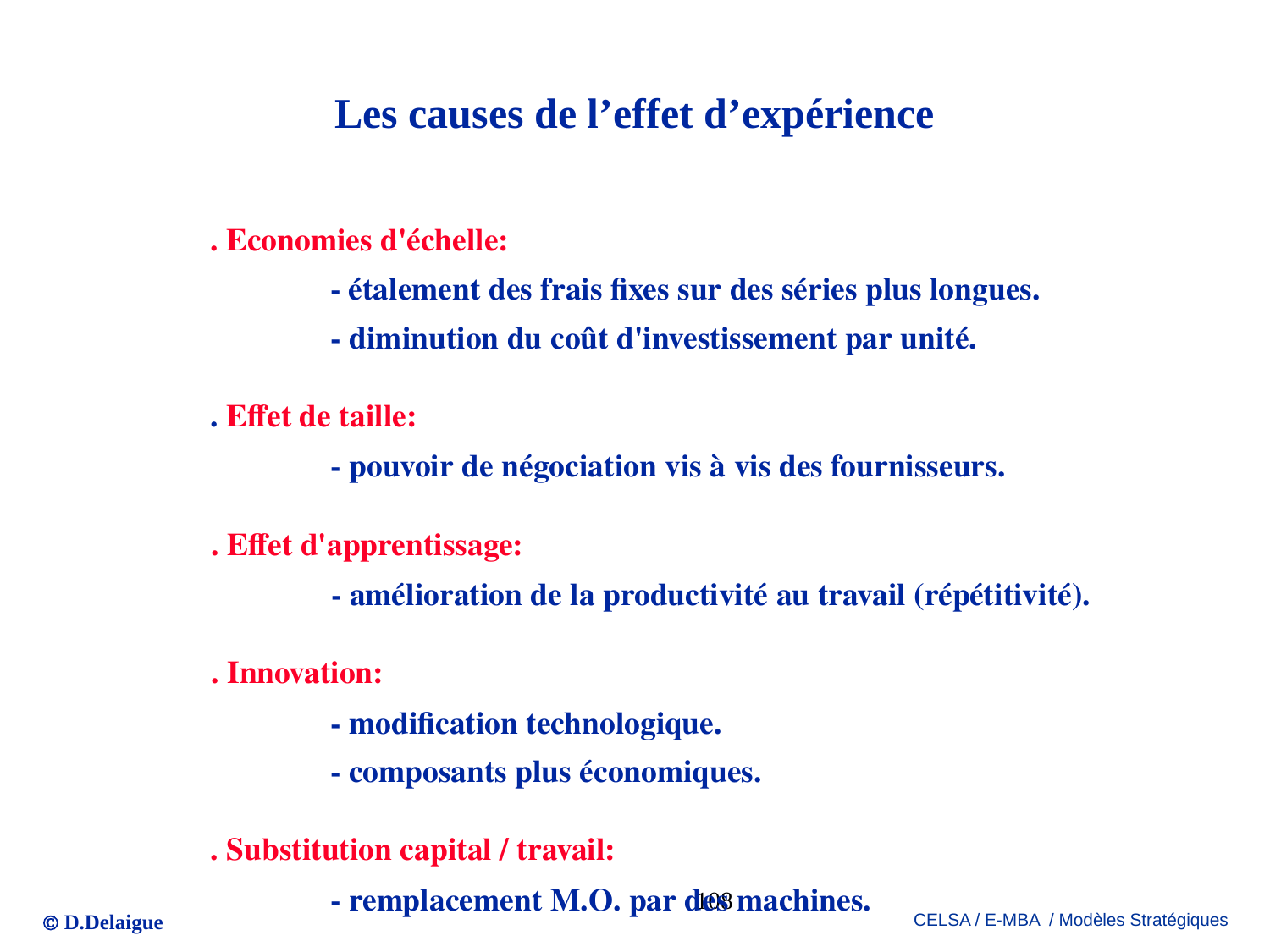

# Les causes de l’effet d’expérience
. Economies d'échelle:

               - étalement des frais fixes sur des séries plus longues.

               - diminution du coût d'investissement par unité.

. Effet de taille:

               - pouvoir de négociation vis à vis des fournisseurs.

. Effet d'apprentissage:

               - amélioration de la productivité au travail (répétitivité).

. Innovation:

               - modification technologique.

               - composants plus économiques.

. Substitution capital / travail:

               - remplacement M.O. par des machines.
108